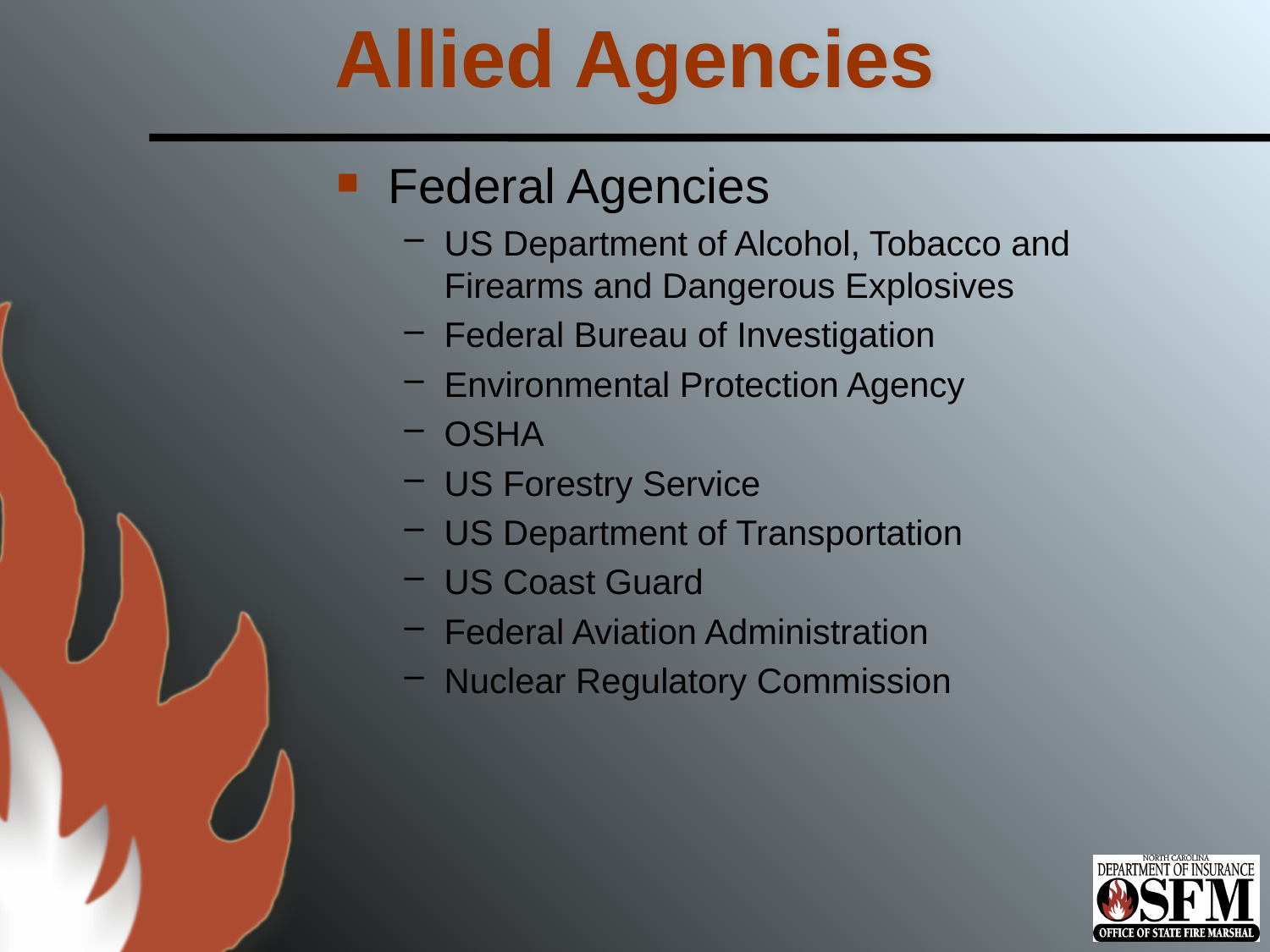

# Allied Agencies
Federal Agencies
US Department of Alcohol, Tobacco and Firearms and Dangerous Explosives
Federal Bureau of Investigation
Environmental Protection Agency
OSHA
US Forestry Service
US Department of Transportation
US Coast Guard
Federal Aviation Administration
Nuclear Regulatory Commission